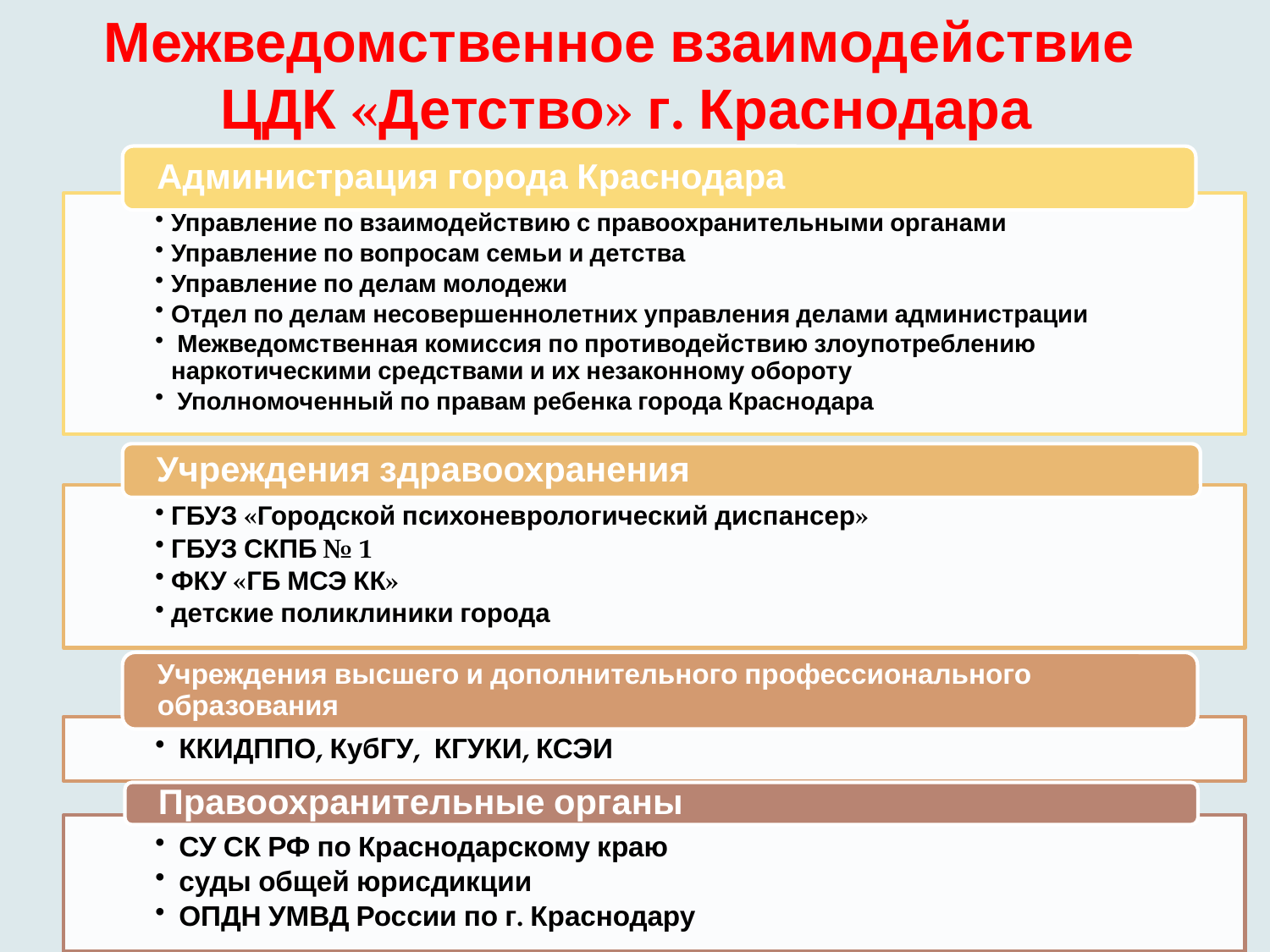

# Межведомственное взаимодействие ЦДК «Детство» г. Краснодара
Управление по взаимодействию с правоохранительными органами
Управление по вопросам семьи и детства
Управление по делам молодежи
Отдел по делам несовершеннолетних управления делами администрации
 Межведомственная комиссия по противодействию злоупотреблению наркотическими средствами и их незаконному обороту
 Уполномоченный по правам ребенка города Краснодара
Администрация города Краснодара
ГБУЗ «Городской психоневрологический диспансер»
ГБУЗ СКПБ № 1
ФКУ «ГБ МСЭ КК»
детские поликлиники города
Учреждения здравоохранения
ККИДППО, КубГУ,  КГУКИ, КСЭИ
Учреждения высшего и дополнительного профессионального образования
СУ СК РФ по Краснодарскому краю
суды общей юрисдикции
ОПДН УМВД России по г. Краснодару
Правоохранительные органы